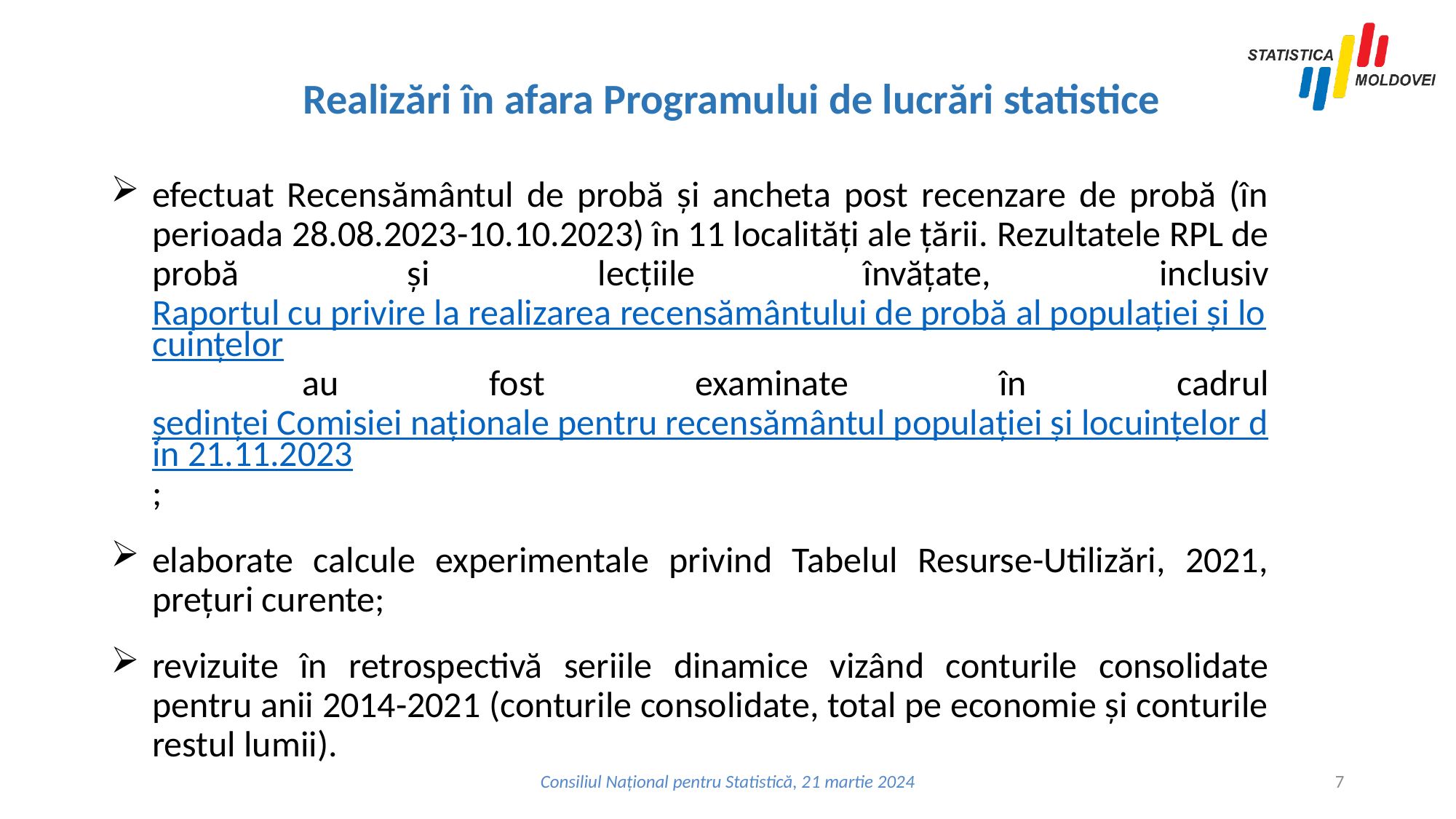

# Realizări în afara Programului de lucrări statistice
efectuat Recensământul de probă și ancheta post recenzare de probă (în perioada 28.08.2023-10.10.2023) în 11 localități ale țării. Rezultatele RPL de probă și lecțiile învățate, inclusiv Raportul cu privire la realizarea recensământului de probă al populației și locuințelor au fost examinate în cadrul ședinței Comisiei naționale pentru recensământul populației și locuințelor din 21.11.2023;
elaborate calcule experimentale privind Tabelul Resurse-Utilizări, 2021, prețuri curente;
revizuite în retrospectivă seriile dinamice vizând conturile consolidate pentru anii 2014-2021 (conturile consolidate, total pe economie și conturile restul lumii).
Consiliul Național pentru Statistică, 21 martie 2024
7